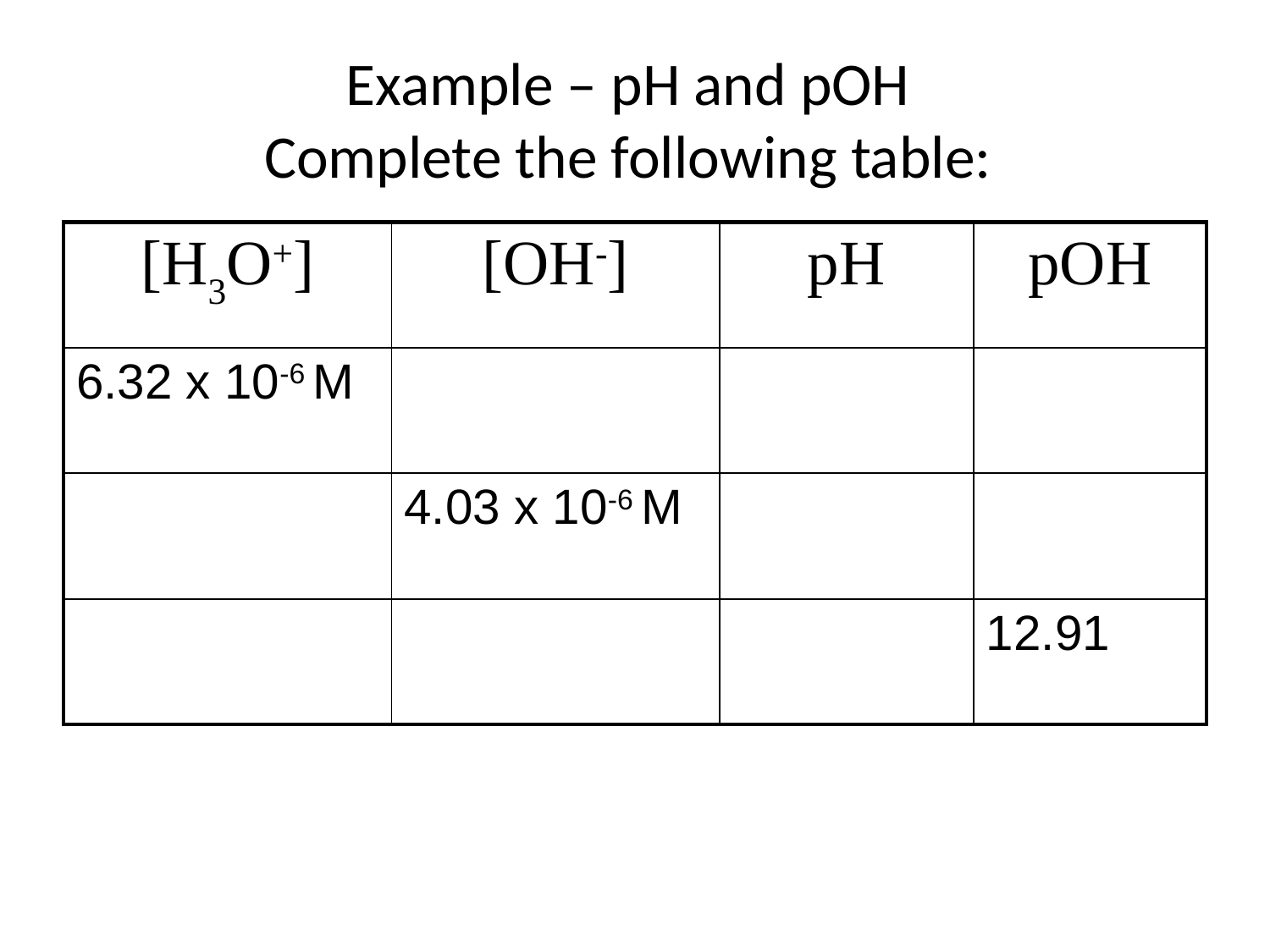

# Example – pH and pOH Complete the following table:
| [H3O+] | [OH-] | pH | pOH |
| --- | --- | --- | --- |
| 6.32 x 10-6 M |  |  |  |
|  | 4.03 x 10-6 M |  |  |
|  |  |  | 12.91 |